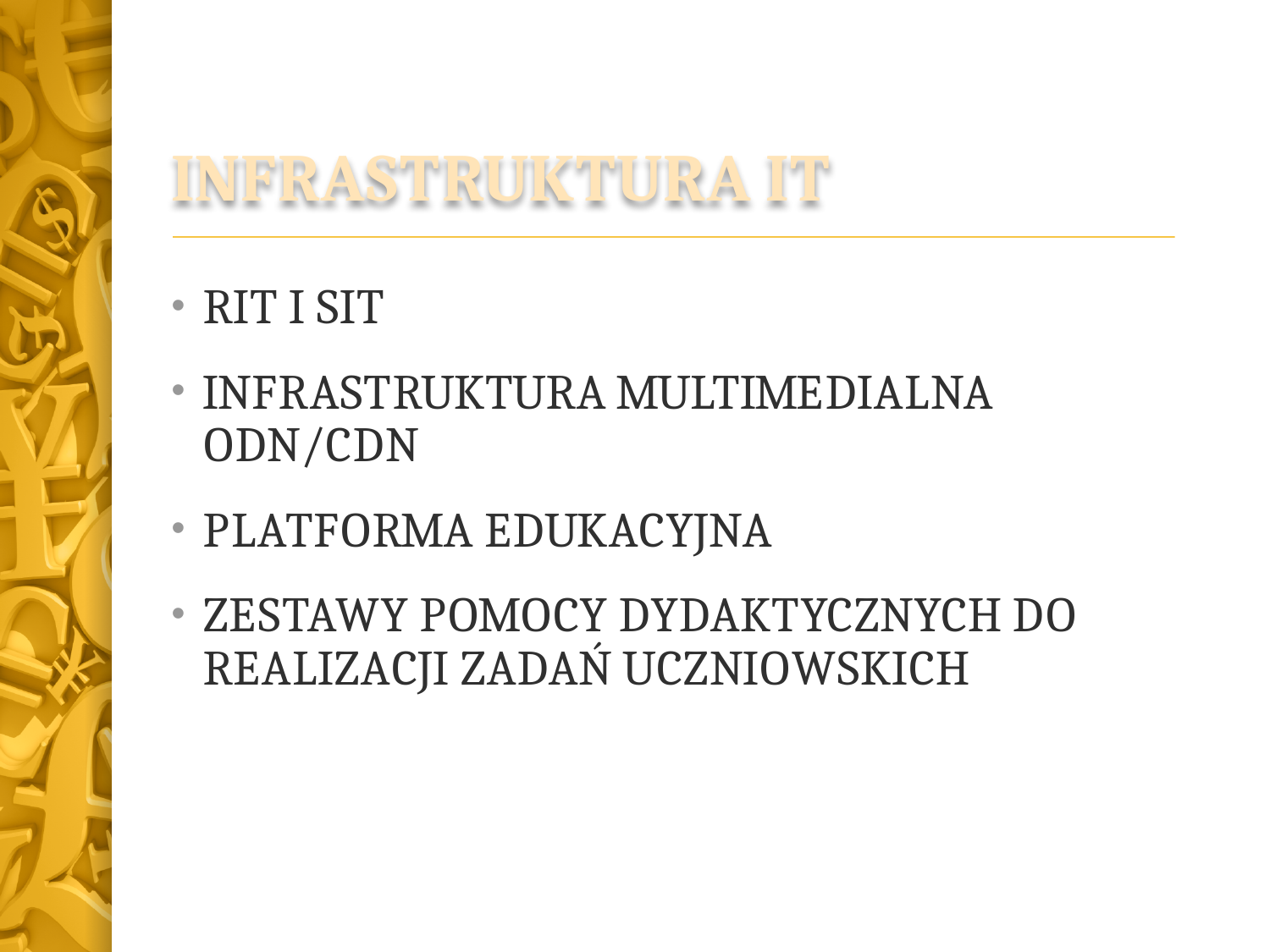

# INFRASTRUKTURA IT
RIT I SIT
INFRASTRUKTURA MULTIMEDIALNA ODN/CDN
PLATFORMA EDUKACYJNA
ZESTAWY POMOCY DYDAKTYCZNYCH DO REALIZACJI ZADAŃ UCZNIOWSKICH